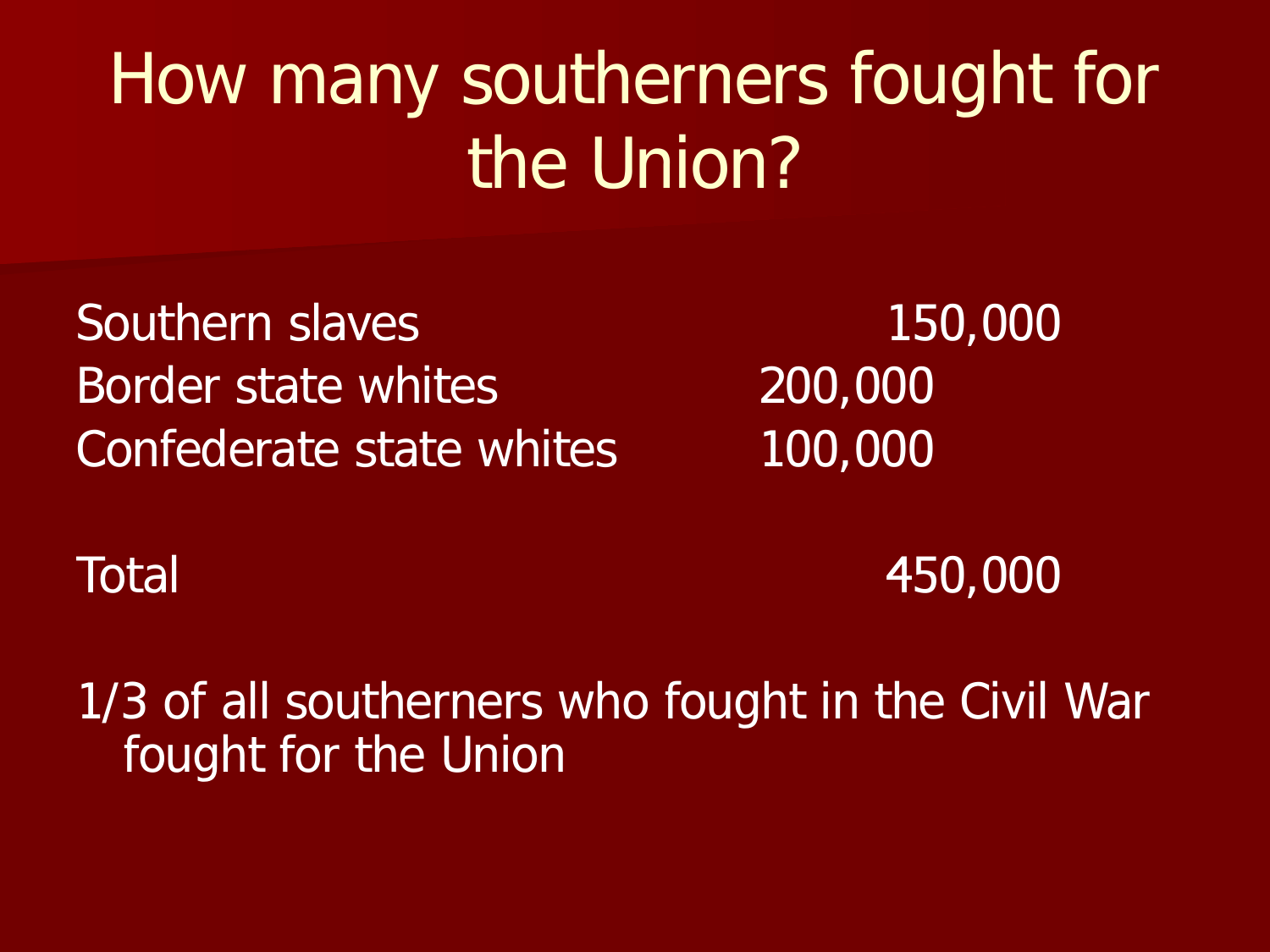

# How many southerners fought for the Union?

Southern slaves				150,000
Border state whites			200,000
Confederate state whites		100,000

Total						450,000

1/3 of all southerners who fought in the Civil War fought for the Union